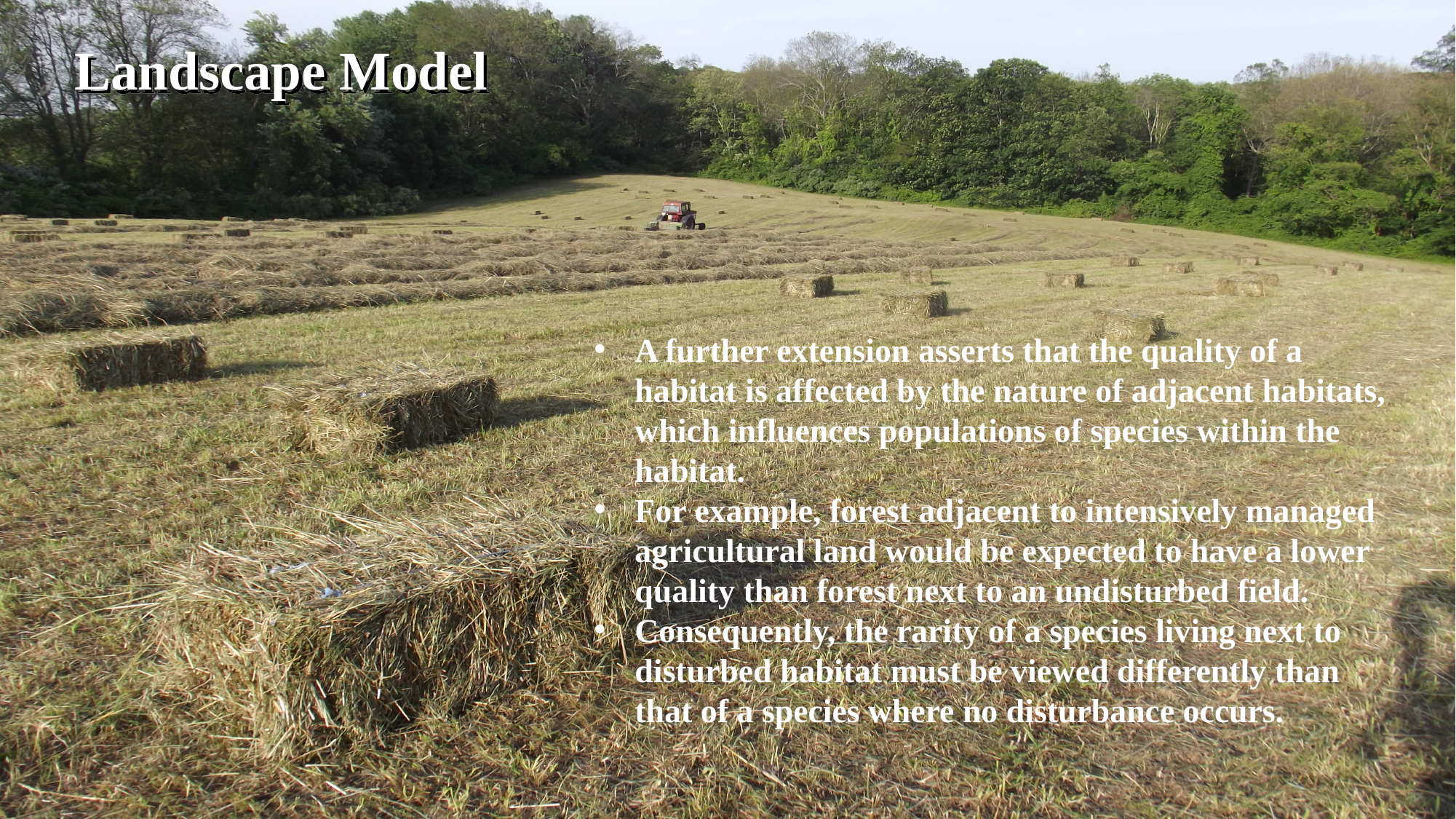

# Landscape Model
A further extension asserts that the quality of a habitat is affected by the nature of adjacent habitats, which influences populations of species within the habitat.
For example, forest adjacent to intensively managed agricultural land would be expected to have a lower quality than forest next to an undisturbed field.
Consequently, the rarity of a species living next to disturbed habitat must be viewed differently than that of a species where no disturbance occurs.